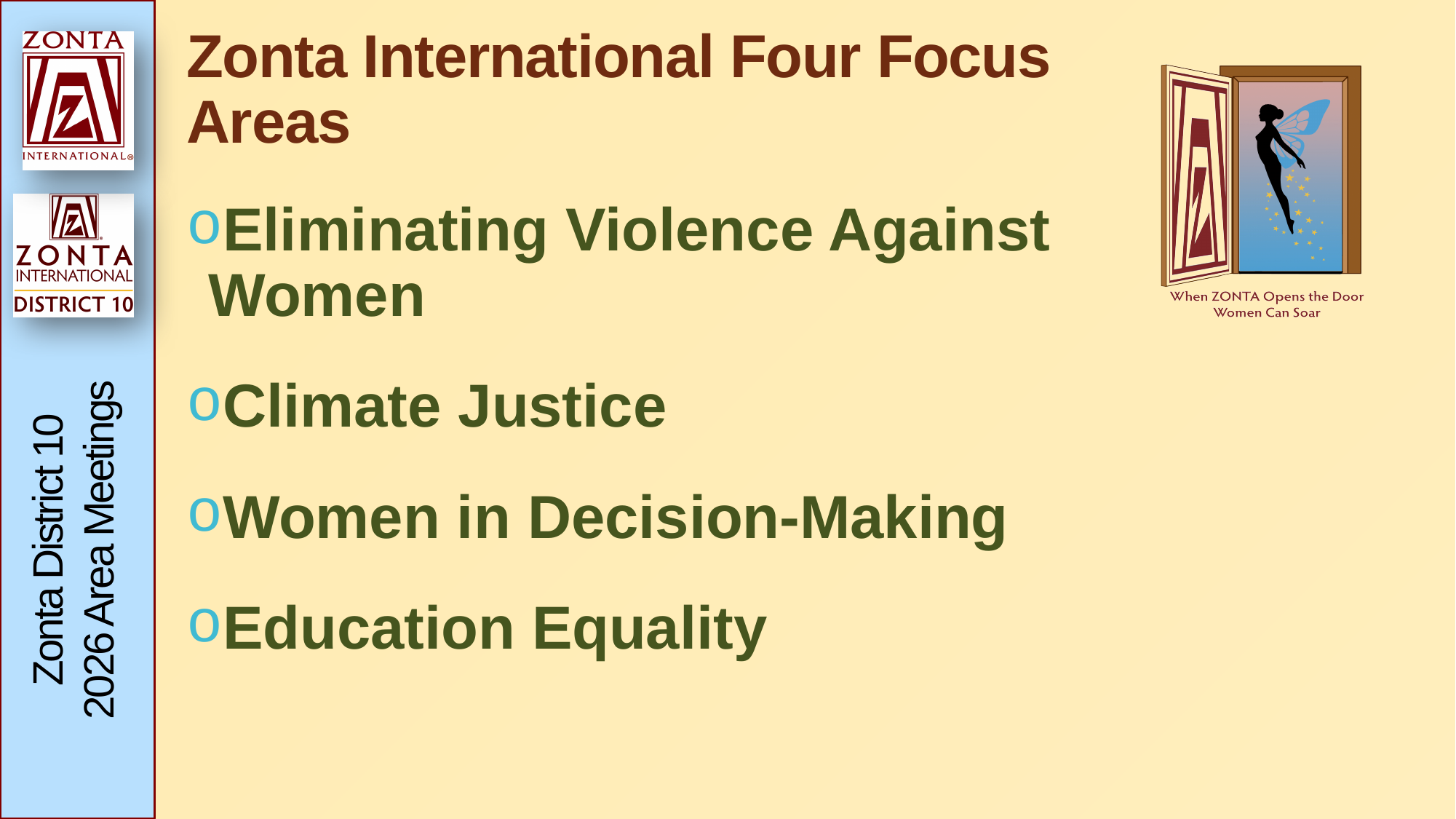

# Zonta International Four Focus Areas
Eliminating Violence Against Women
Climate Justice
Women in Decision-Making
Education Equality